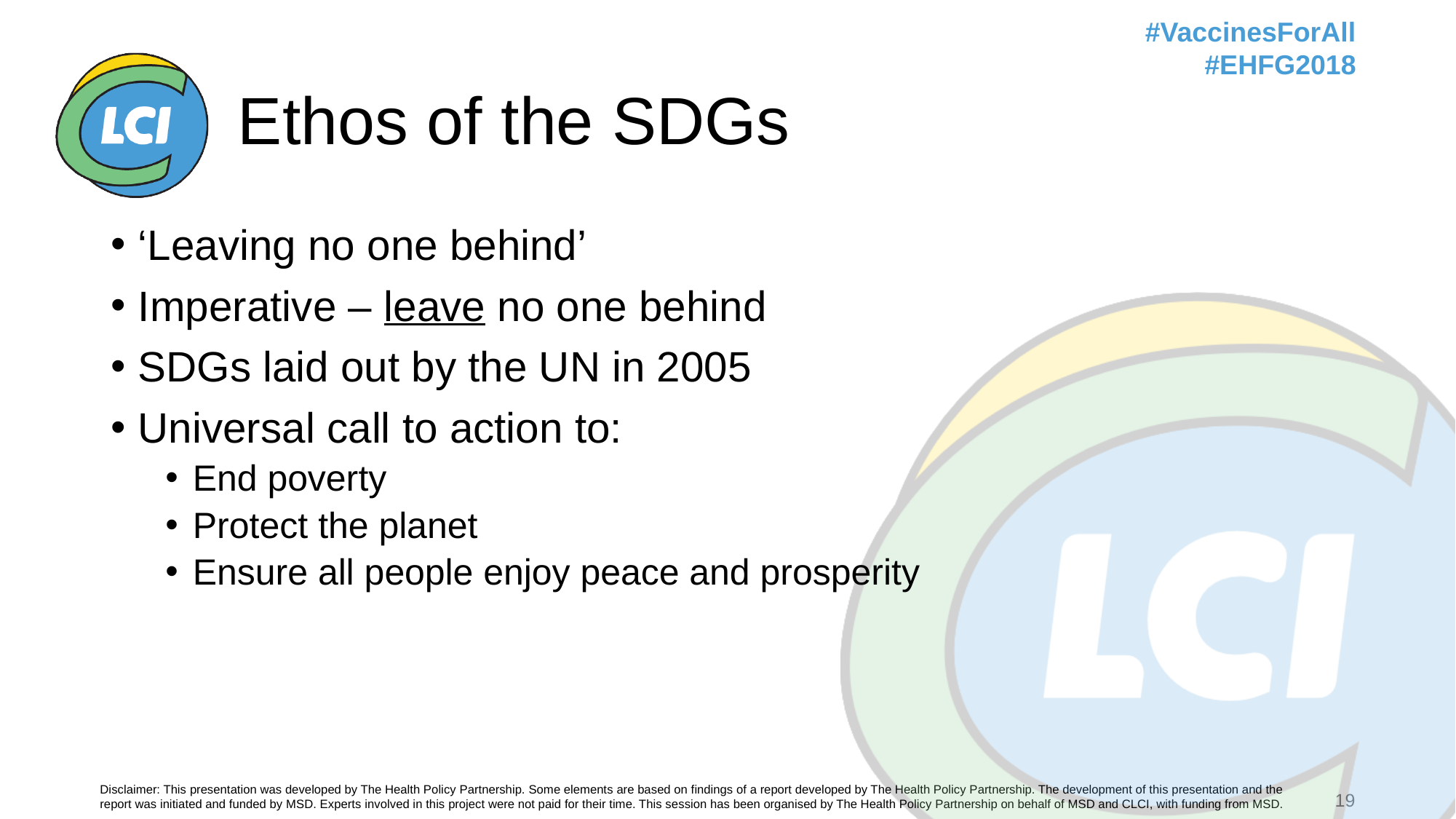

# Ethos of the SDGs
‘Leaving no one behind’
Imperative – leave no one behind
SDGs laid out by the UN in 2005
Universal call to action to:
End poverty
Protect the planet
Ensure all people enjoy peace and prosperity